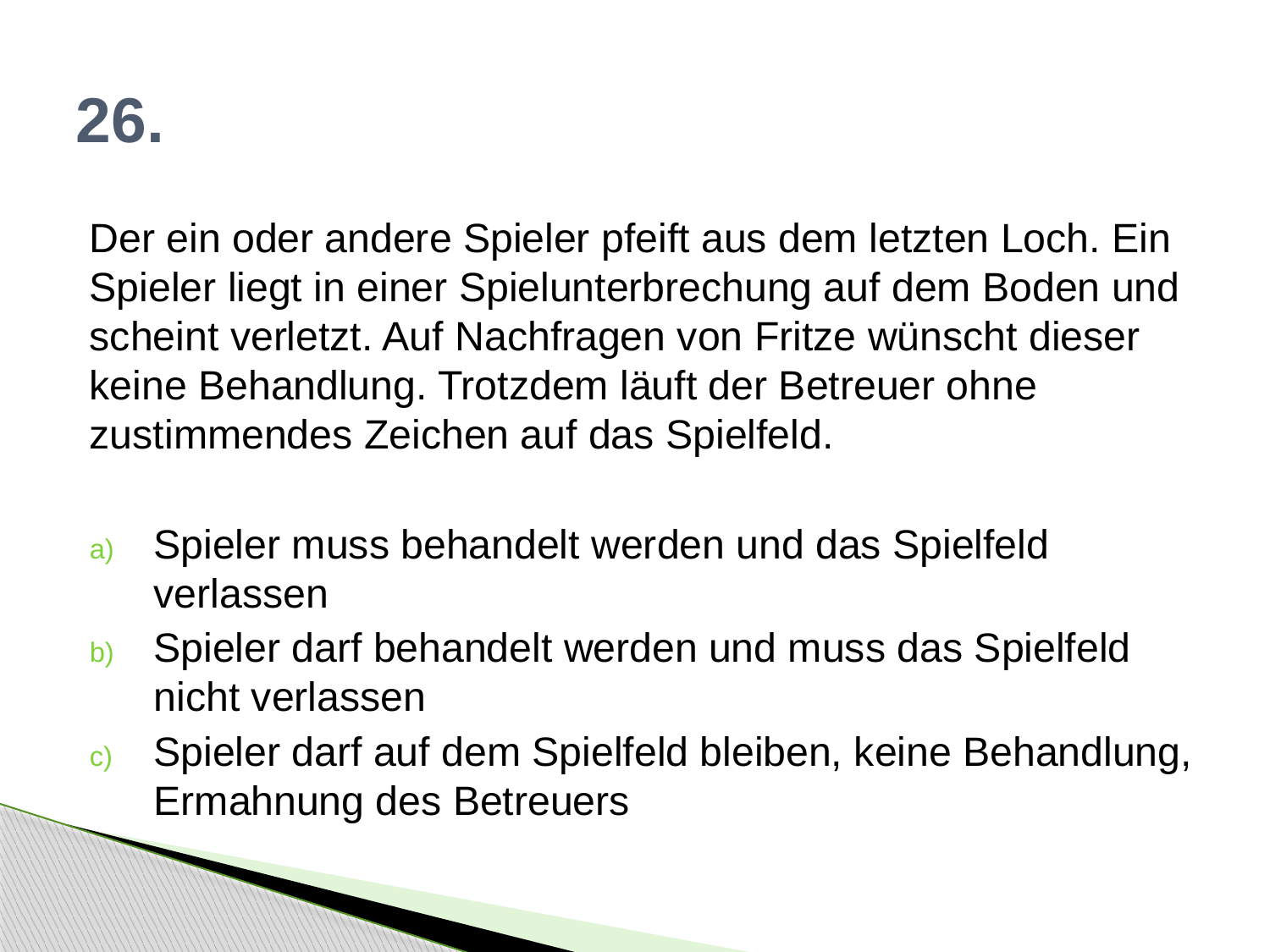

# 26.
Der ein oder andere Spieler pfeift aus dem letzten Loch. Ein Spieler liegt in einer Spielunterbrechung auf dem Boden und scheint verletzt. Auf Nachfragen von Fritze wünscht dieser keine Behandlung. Trotzdem läuft der Betreuer ohne zustimmendes Zeichen auf das Spielfeld.

Spieler muss behandelt werden und das Spielfeld verlassen
Spieler darf behandelt werden und muss das Spielfeld nicht verlassen
Spieler darf auf dem Spielfeld bleiben, keine Behandlung, Ermahnung des Betreuers